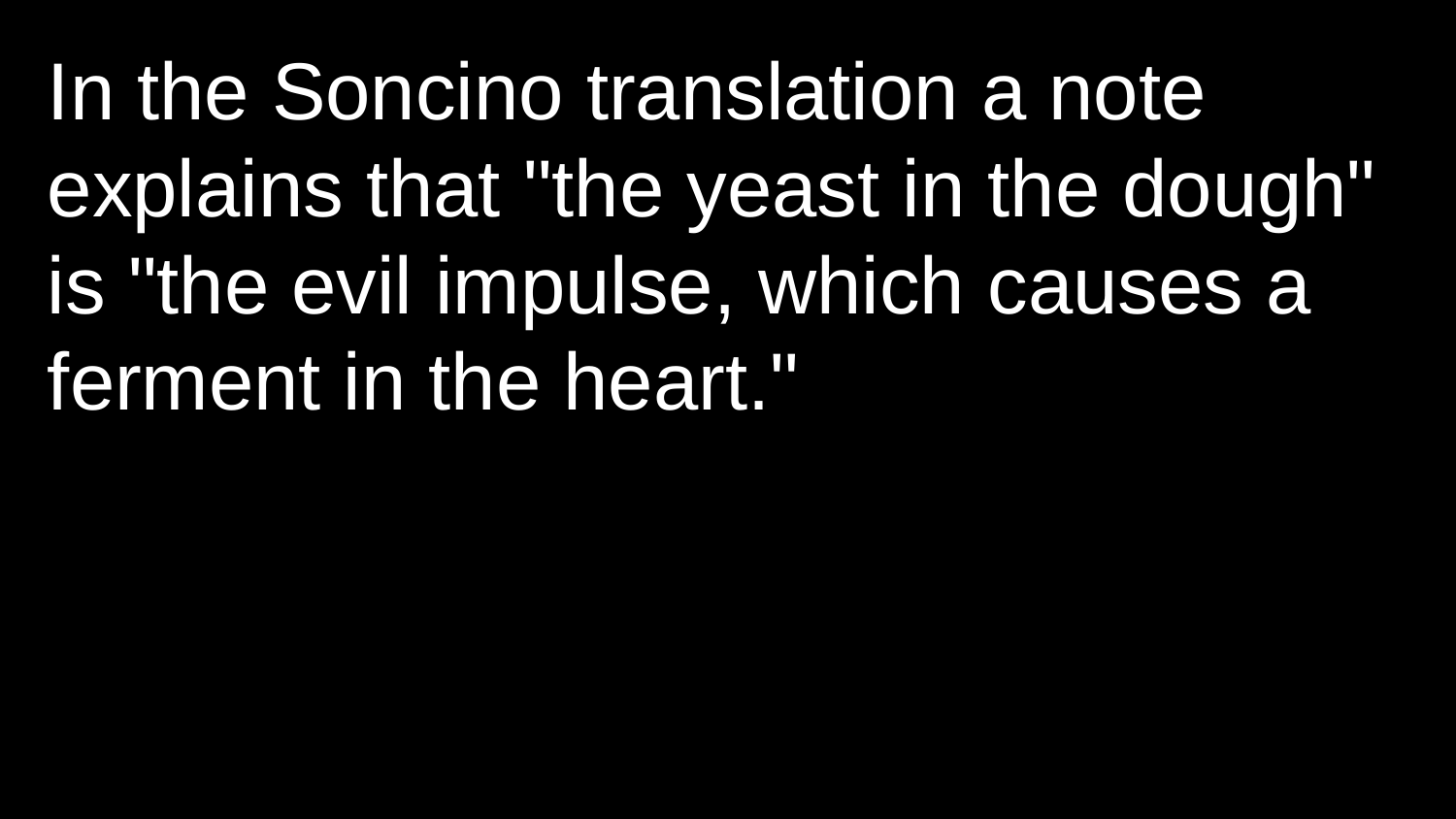

In the Soncino translation a note explains that "the yeast in the dough" is "the evil impulse, which causes a ferment in the heart."